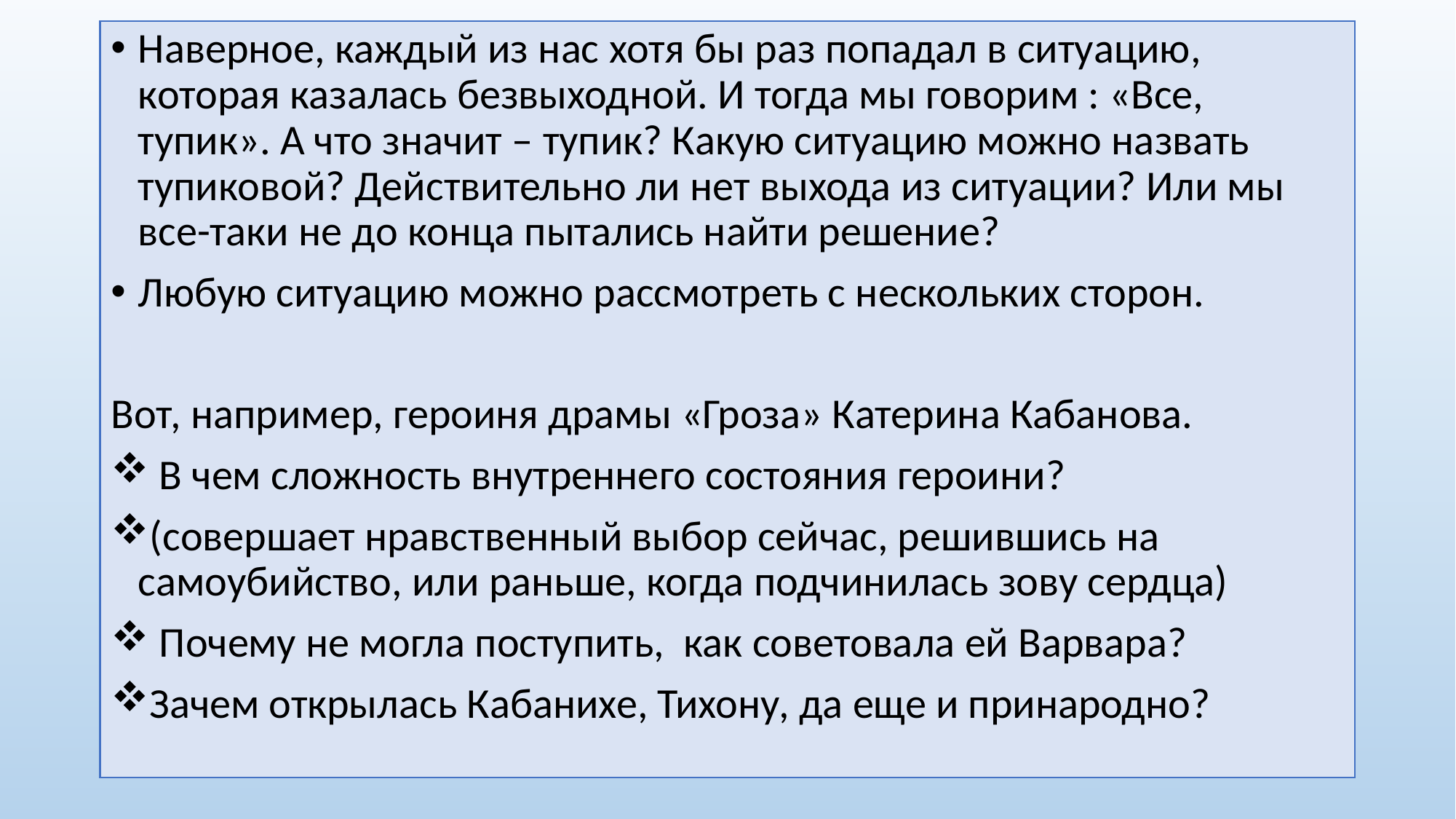

Наверное, каждый из нас хотя бы раз попадал в ситуацию, которая казалась безвыходной. И тогда мы говорим : «Все, тупик». А что значит – тупик? Какую ситуацию можно назвать тупиковой? Действительно ли нет выхода из ситуации? Или мы все-таки не до конца пытались найти решение?
Любую ситуацию можно рассмотреть с нескольких сторон.

Вот, например, героиня драмы «Гроза» Катерина Кабанова.
 В чем сложность внутреннего состояния героини?
(совершает нравственный выбор сейчас, решившись на самоубийство, или раньше, когда подчинилась зову сердца)
 Почему не могла поступить,  как советовала ей Варвара?
Зачем открылась Кабанихе, Тихону, да еще и принародно?